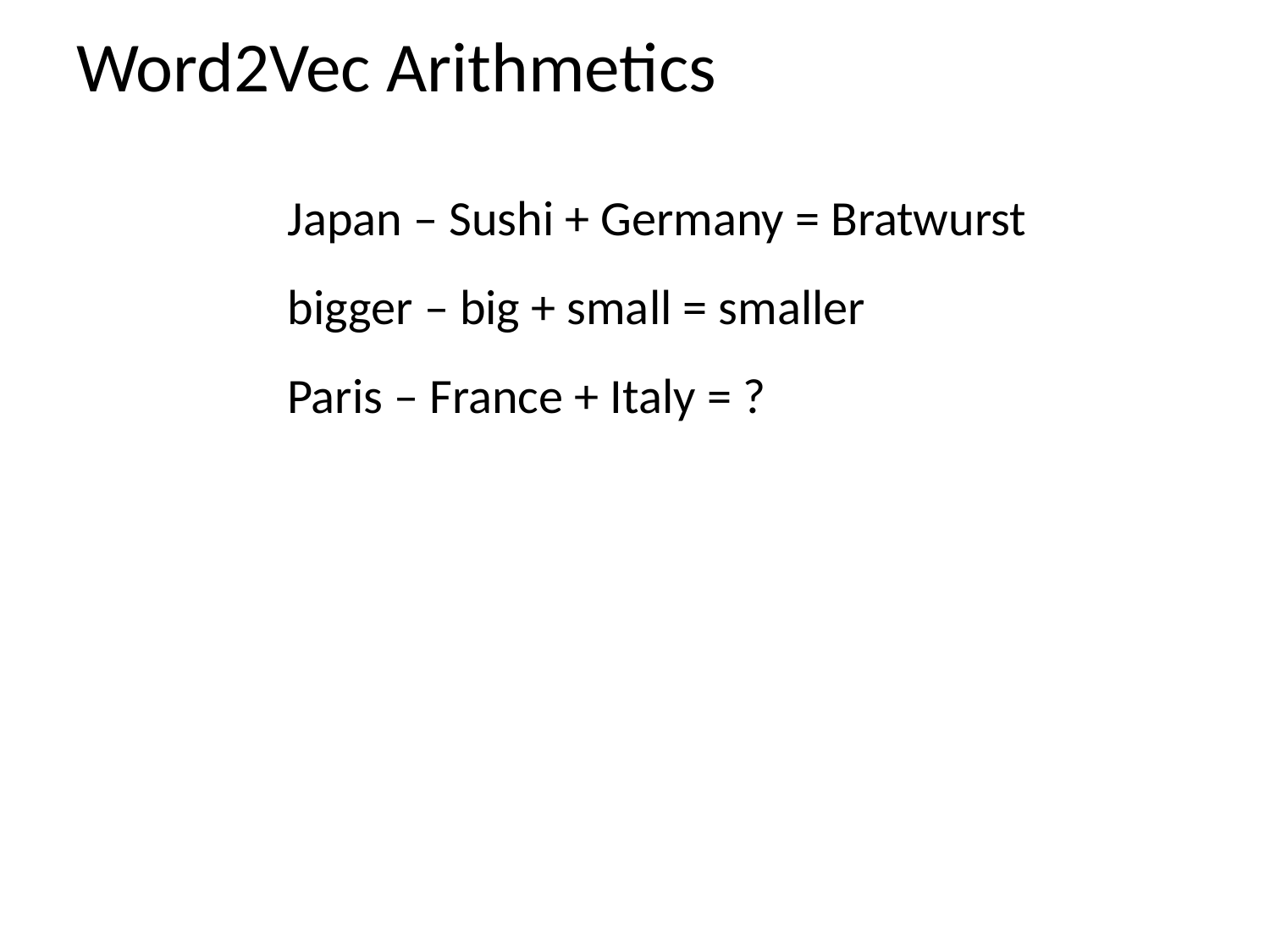

# Word2Vec Arithmetics
Japan – Sushi + Germany = Bratwurst
bigger – big + small = smaller
Paris – France + Italy = ?